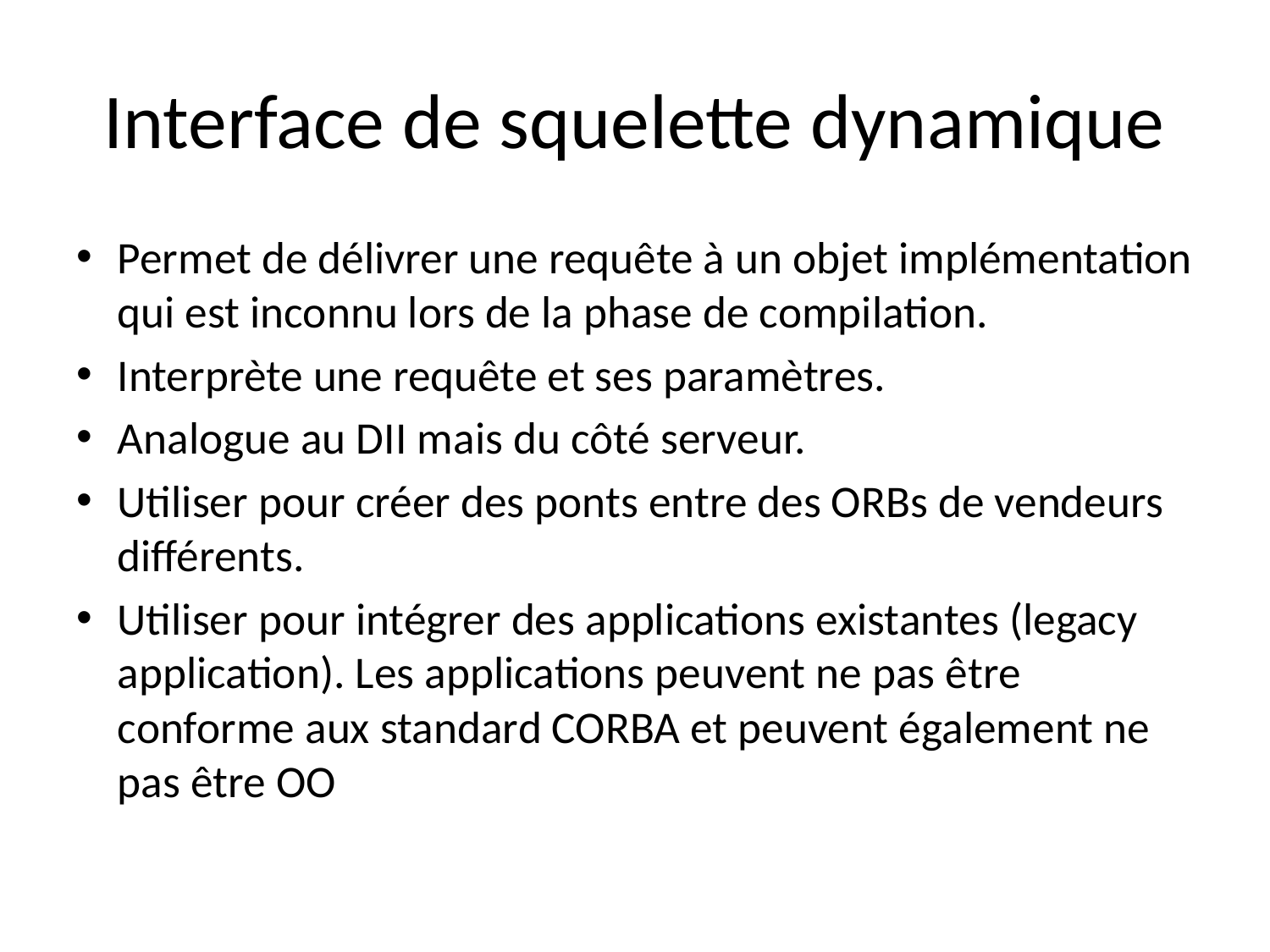

# Interface de squelette dynamique
Permet de délivrer une requête à un objet implémentation qui est inconnu lors de la phase de compilation.
Interprète une requête et ses paramètres.
Analogue au DII mais du côté serveur.
Utiliser pour créer des ponts entre des ORBs de vendeurs différents.
Utiliser pour intégrer des applications existantes (legacy application). Les applications peuvent ne pas être conforme aux standard CORBA et peuvent également ne pas être OO